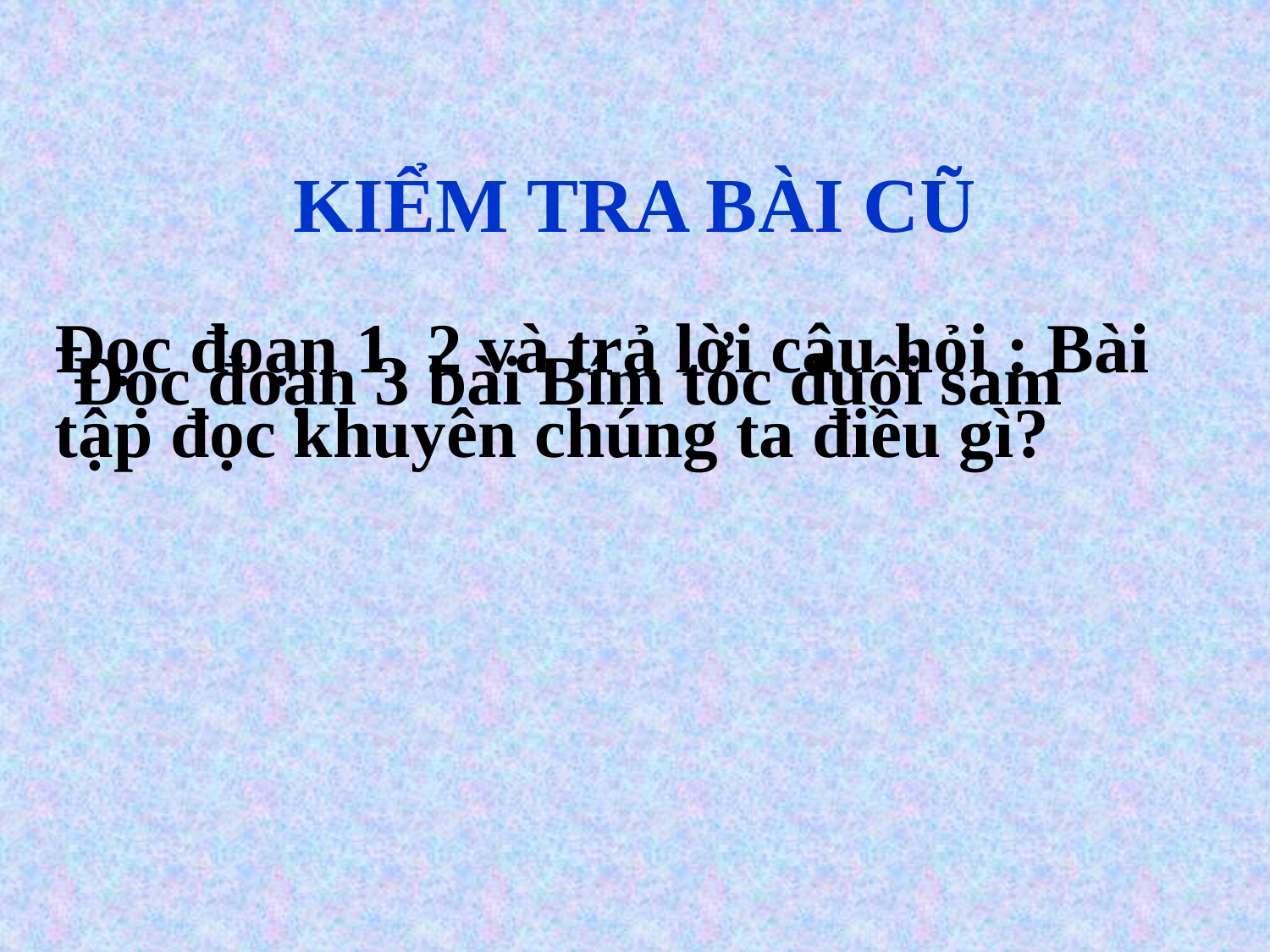

# KIỂM TRA BÀI CŨ
Đọc đoạn 1, 2 và trả lời câu hỏi : Bài tập đọc khuyên chúng ta điều gì?
Đọc đoạn 3 bài Bím tóc đuôi sam